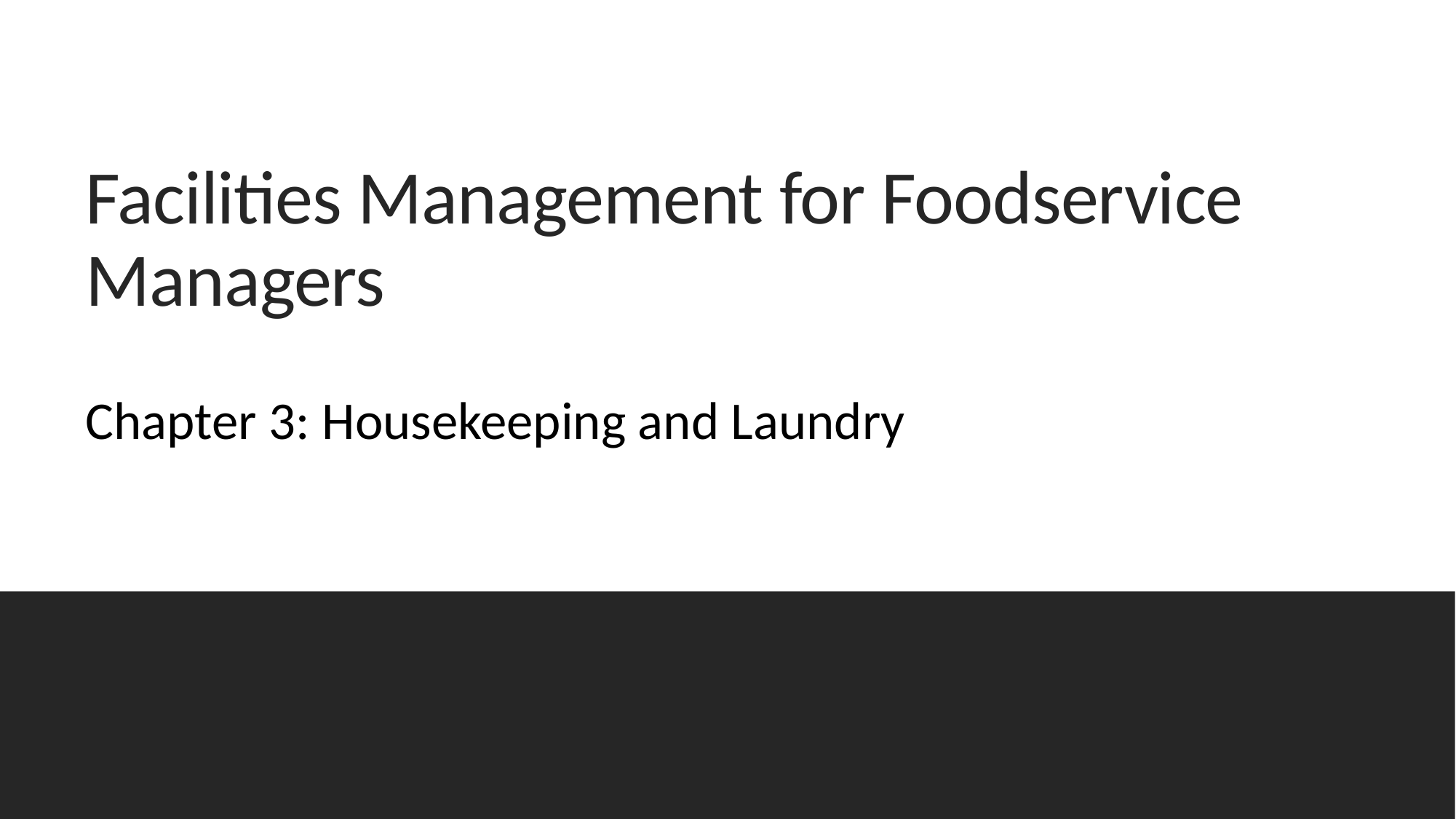

# Facilities Management for Foodservice Managers
Chapter 3: Housekeeping and Laundry